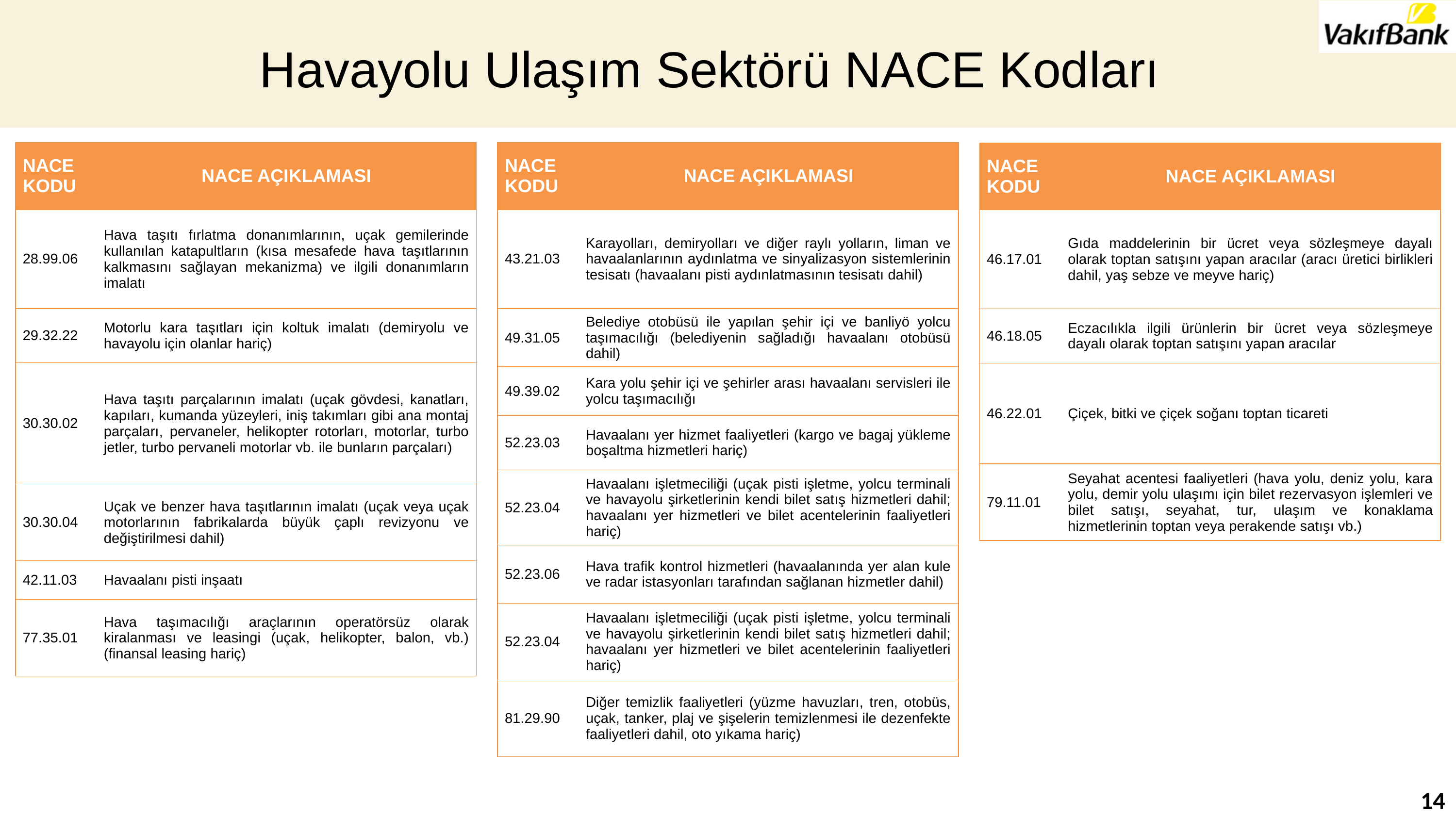

Havayolu Ulaşım Sektörü NACE Kodları
| NACE KODU | NACE AÇIKLAMASI |
| --- | --- |
| 43.21.03 | Karayolları, demiryolları ve diğer raylı yolların, liman ve havaalanlarının aydınlatma ve sinyalizasyon sistemlerinin tesisatı (havaalanı pisti aydınlatmasının tesisatı dahil) |
| 49.31.05 | Belediye otobüsü ile yapılan şehir içi ve banliyö yolcu taşımacılığı (belediyenin sağladığı havaalanı otobüsü dahil) |
| 49.39.02 | Kara yolu şehir içi ve şehirler arası havaalanı servisleri ile yolcu taşımacılığı |
| 52.23.03 | Havaalanı yer hizmet faaliyetleri (kargo ve bagaj yükleme boşaltma hizmetleri hariç) |
| 52.23.04 | Havaalanı işletmeciliği (uçak pisti işletme, yolcu terminali ve havayolu şirketlerinin kendi bilet satış hizmetleri dahil; havaalanı yer hizmetleri ve bilet acentelerinin faaliyetleri hariç) |
| 52.23.06 | Hava trafik kontrol hizmetleri (havaalanında yer alan kule ve radar istasyonları tarafından sağlanan hizmetler dahil) |
| 52.23.04 | Havaalanı işletmeciliği (uçak pisti işletme, yolcu terminali ve havayolu şirketlerinin kendi bilet satış hizmetleri dahil; havaalanı yer hizmetleri ve bilet acentelerinin faaliyetleri hariç) |
| 81.29.90 | Diğer temizlik faaliyetleri (yüzme havuzları, tren, otobüs, uçak, tanker, plaj ve şişelerin temizlenmesi ile dezenfekte faaliyetleri dahil, oto yıkama hariç) |
| NACE KODU | NACE AÇIKLAMASI |
| --- | --- |
| 28.99.06 | Hava taşıtı fırlatma donanımlarının, uçak gemilerinde kullanılan katapultların (kısa mesafede hava taşıtlarının kalkmasını sağlayan mekanizma) ve ilgili donanımların imalatı |
| 29.32.22 | Motorlu kara taşıtları için koltuk imalatı (demiryolu ve havayolu için olanlar hariç) |
| 30.30.02 | Hava taşıtı parçalarının imalatı (uçak gövdesi, kanatları, kapıları, kumanda yüzeyleri, iniş takımları gibi ana montaj parçaları, pervaneler, helikopter rotorları, motorlar, turbo jetler, turbo pervaneli motorlar vb. ile bunların parçaları) |
| 30.30.04 | Uçak ve benzer hava taşıtlarının imalatı (uçak veya uçak motorlarının fabrikalarda büyük çaplı revizyonu ve değiştirilmesi dahil) |
| 42.11.03 | Havaalanı pisti inşaatı |
| 77.35.01 | Hava taşımacılığı araçlarının operatörsüz olarak kiralanması ve leasingi (uçak, helikopter, balon, vb.) (finansal leasing hariç) |
| NACE KODU | NACE AÇIKLAMASI |
| --- | --- |
| 46.17.01 | Gıda maddelerinin bir ücret veya sözleşmeye dayalı olarak toptan satışını yapan aracılar (aracı üretici birlikleri dahil, yaş sebze ve meyve hariç) |
| 46.18.05 | Eczacılıkla ilgili ürünlerin bir ücret veya sözleşmeye dayalı olarak toptan satışını yapan aracılar |
| 46.22.01 | Çiçek, bitki ve çiçek soğanı toptan ticareti |
| 79.11.01 | Seyahat acentesi faaliyetleri (hava yolu, deniz yolu, kara yolu, demir yolu ulaşımı için bilet rezervasyon işlemleri ve bilet satışı, seyahat, tur, ulaşım ve konaklama hizmetlerinin toptan veya perakende satışı vb.) |
14